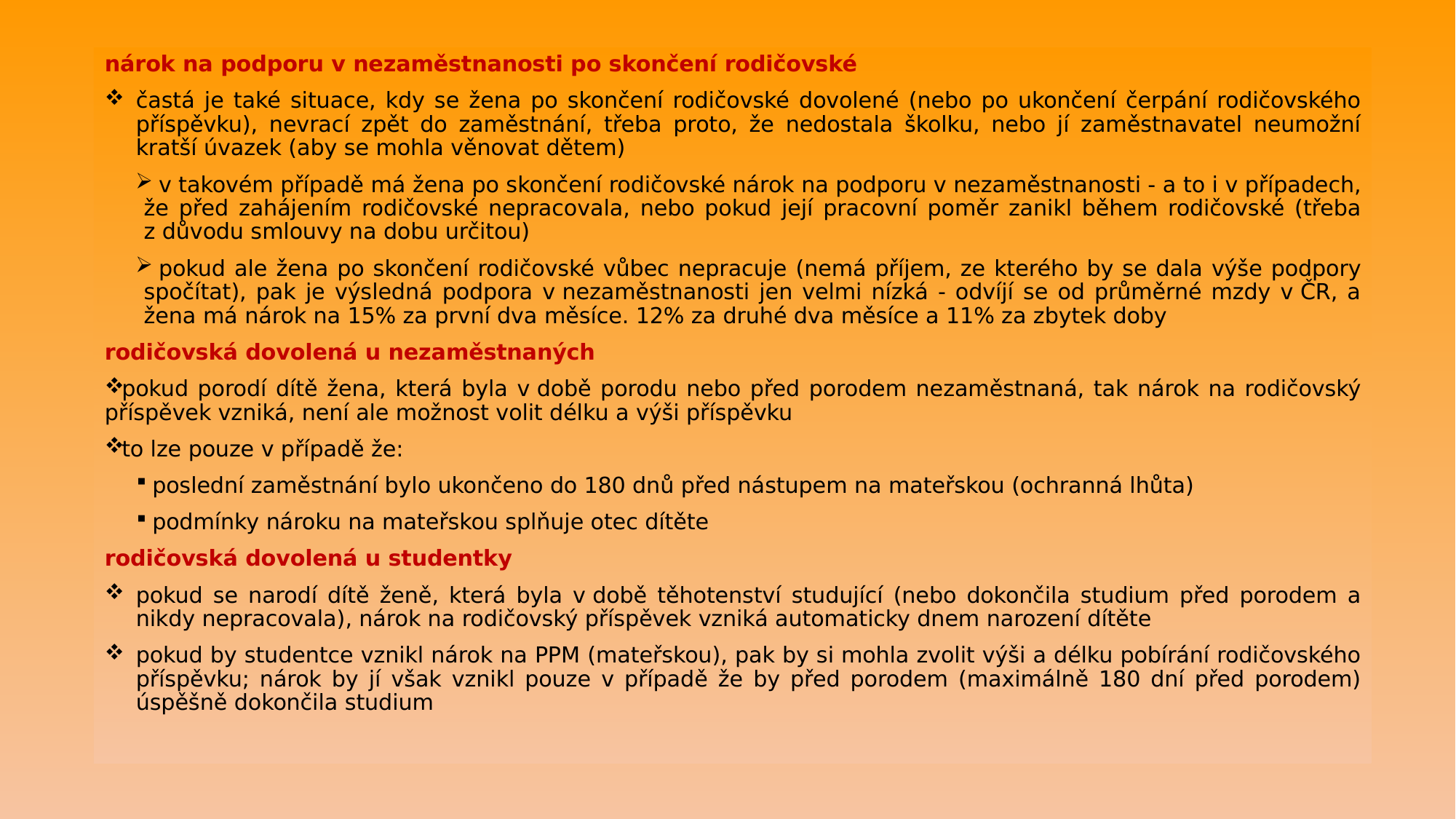

nárok na podporu v nezaměstnanosti po skončení rodičovské
častá je také situace, kdy se žena po skončení rodičovské dovolené (nebo po ukončení čerpání rodičovského příspěvku), nevrací zpět do zaměstnání, třeba proto, že nedostala školku, nebo jí zaměstnavatel neumožní kratší úvazek (aby se mohla věnovat dětem)
v takovém případě má žena po skončení rodičovské nárok na podporu v nezaměstnanosti - a to i v případech, že před zahájením rodičovské nepracovala, nebo pokud její pracovní poměr zanikl během rodičovské (třeba z důvodu smlouvy na dobu určitou)
pokud ale žena po skončení rodičovské vůbec nepracuje (nemá příjem, ze kterého by se dala výše podpory spočítat), pak je výsledná podpora v nezaměstnanosti jen velmi nízká - odvíjí se od průměrné mzdy v ČR, a žena má nárok na 15% za první dva měsíce. 12% za druhé dva měsíce a 11% za zbytek doby
rodičovská dovolená u nezaměstnaných
pokud porodí dítě žena, která byla v době porodu nebo před porodem nezaměstnaná, tak nárok na rodičovský příspěvek vzniká, není ale možnost volit délku a výši příspěvku
to lze pouze v případě že:
poslední zaměstnání bylo ukončeno do 180 dnů před nástupem na mateřskou (ochranná lhůta)
podmínky nároku na mateřskou splňuje otec dítěte
rodičovská dovolená u studentky
pokud se narodí dítě ženě, která byla v době těhotenství studující (nebo dokončila studium před porodem a nikdy nepracovala), nárok na rodičovský příspěvek vzniká automaticky dnem narození dítěte
pokud by studentce vznikl nárok na PPM (mateřskou), pak by si mohla zvolit výši a délku pobírání rodičovského příspěvku; nárok by jí však vznikl pouze v případě že by před porodem (maximálně 180 dní před porodem) úspěšně dokončila studium